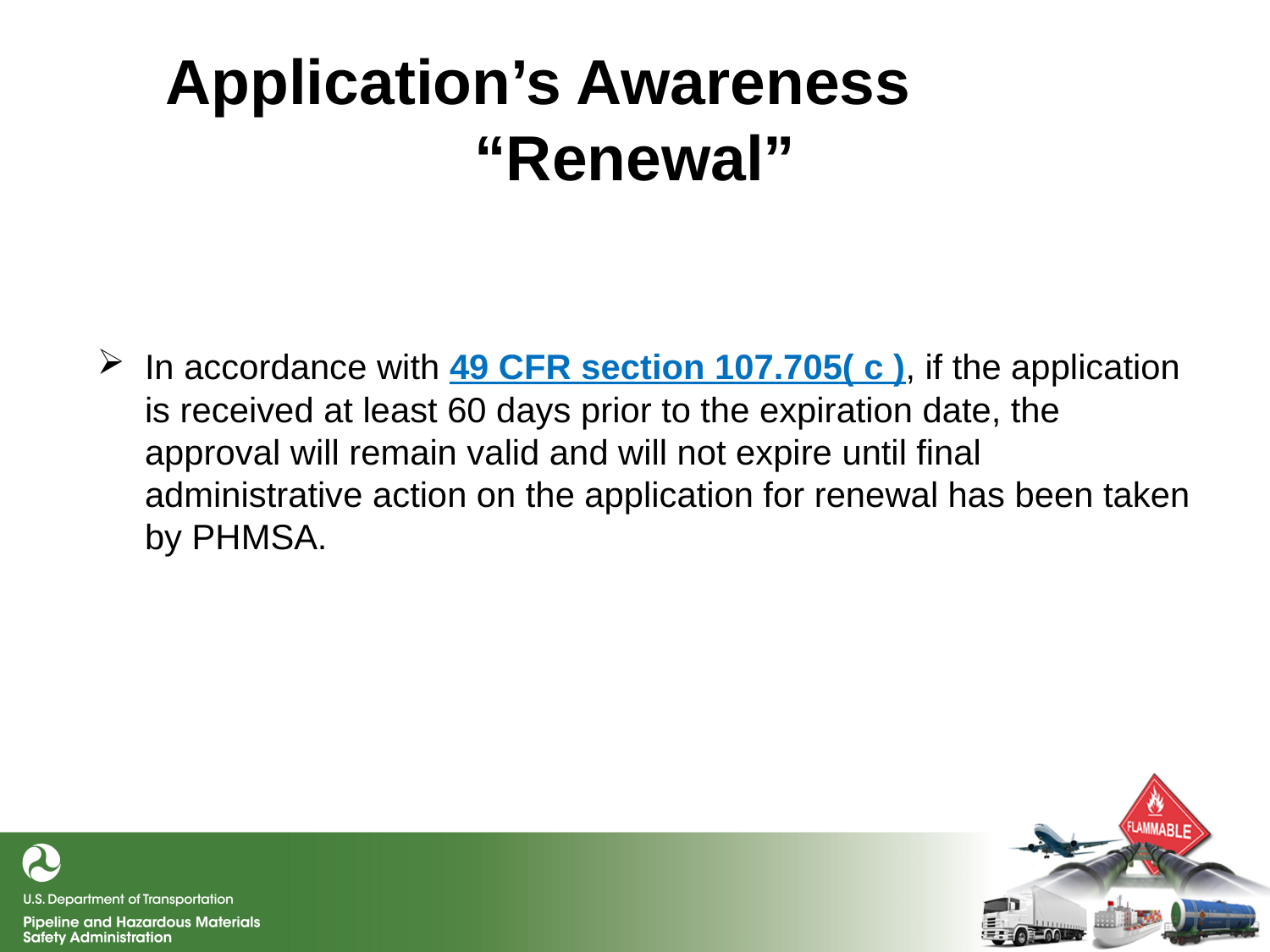

# Application’s Awareness            “Renewal”
In accordance with 49 CFR section 107.705( c ), if the application is received at least 60 days prior to the expiration date, the approval will remain valid and will not expire until final administrative action on the application for renewal has been taken by PHMSA.